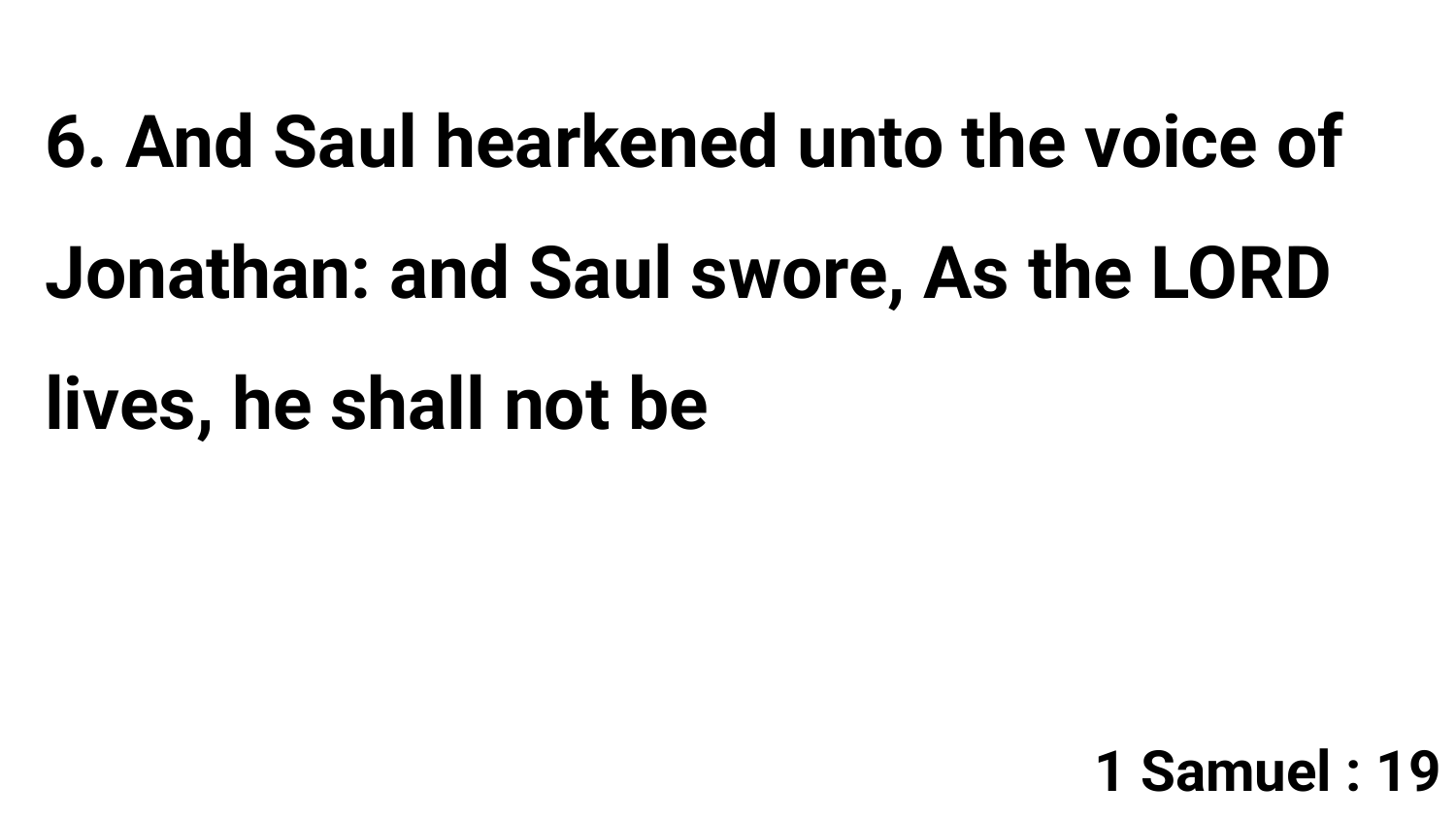

6. And Saul hearkened unto the voice of Jonathan: and Saul swore, As the LORD lives, he shall not be
1 Samuel : 19